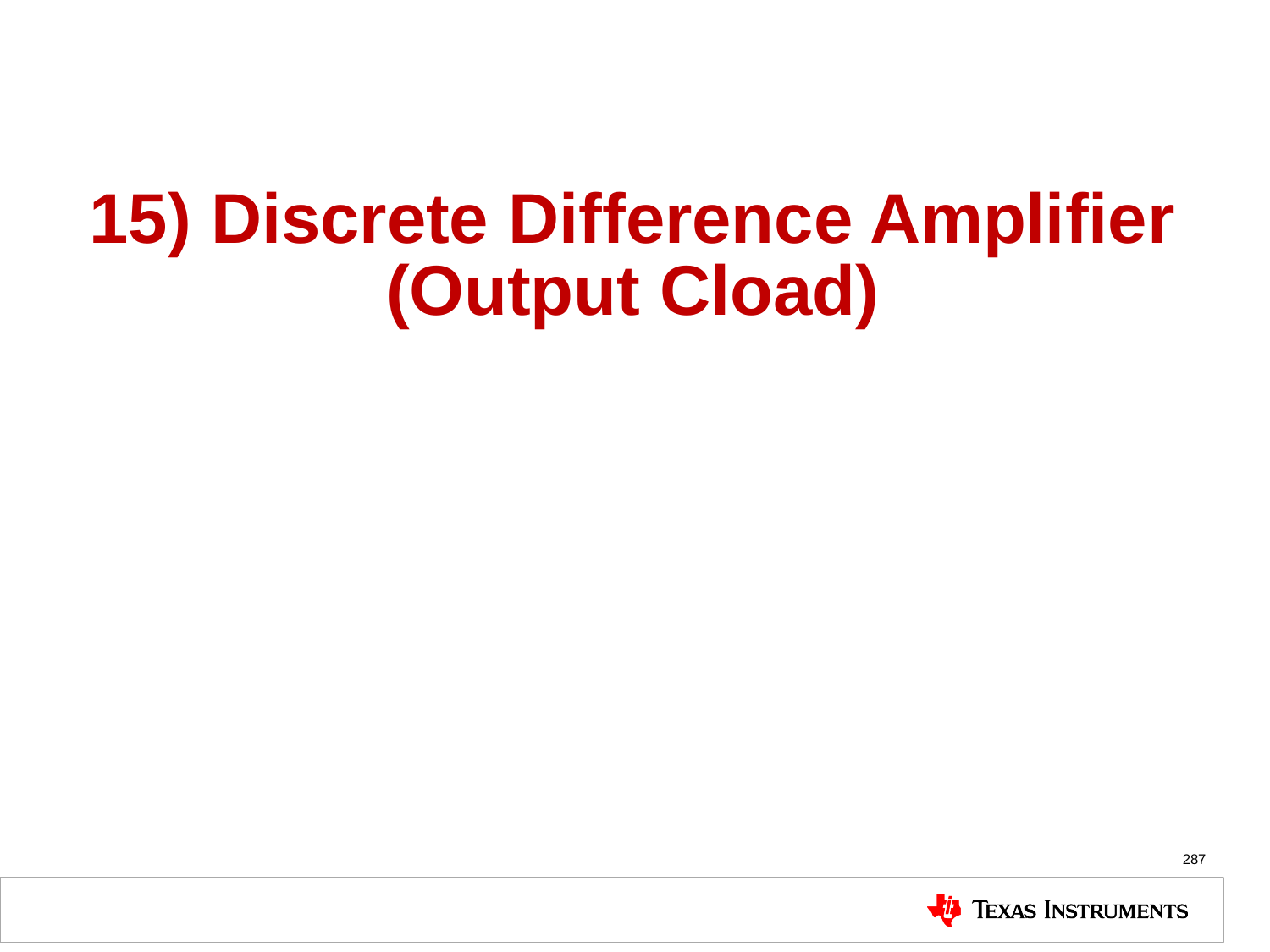

# 15) Discrete Difference Amplifier (Output Cload)
287